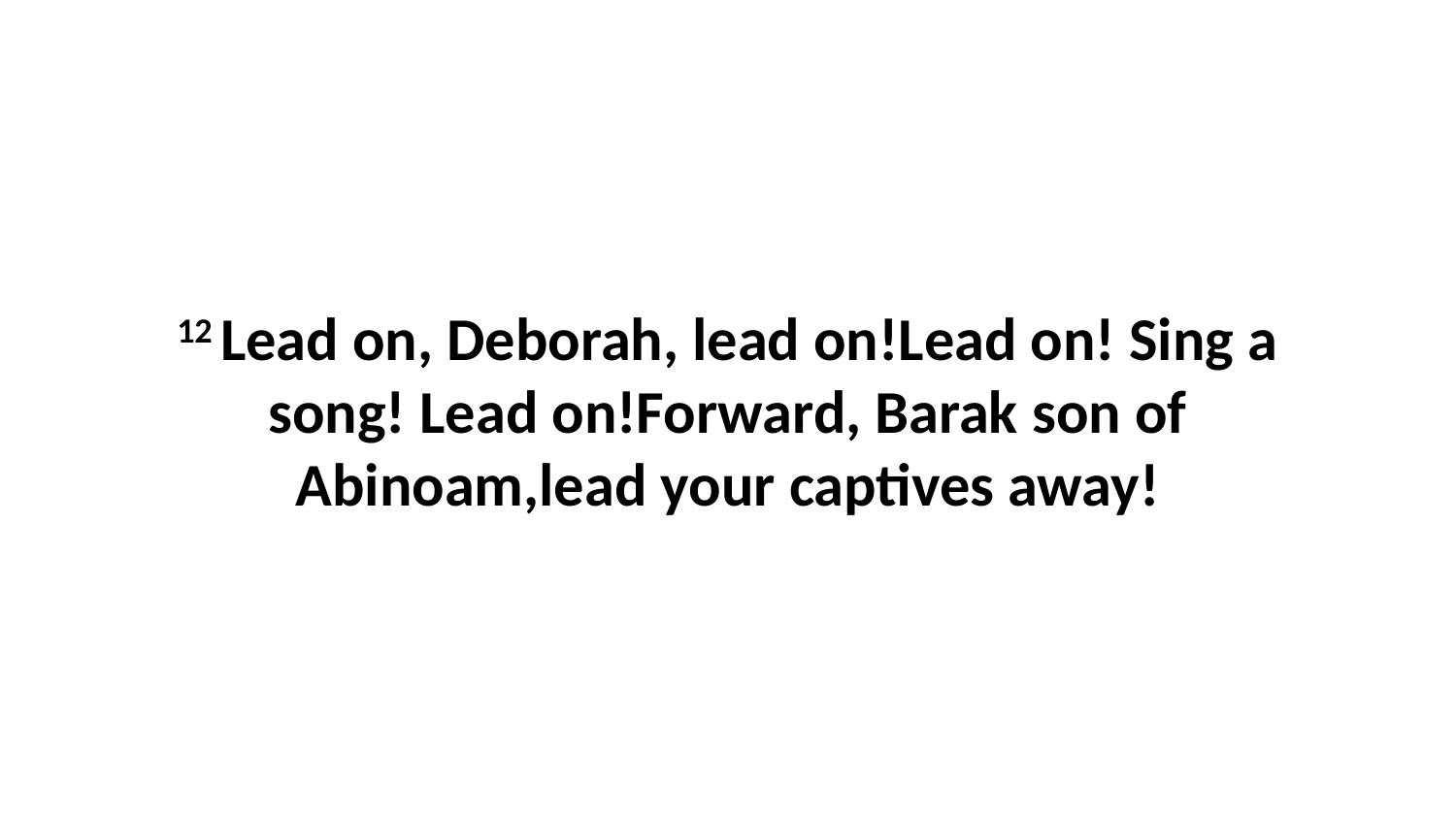

12 Lead on, Deborah, lead on!Lead on! Sing a song! Lead on!Forward, Barak son of Abinoam,lead your captives away!